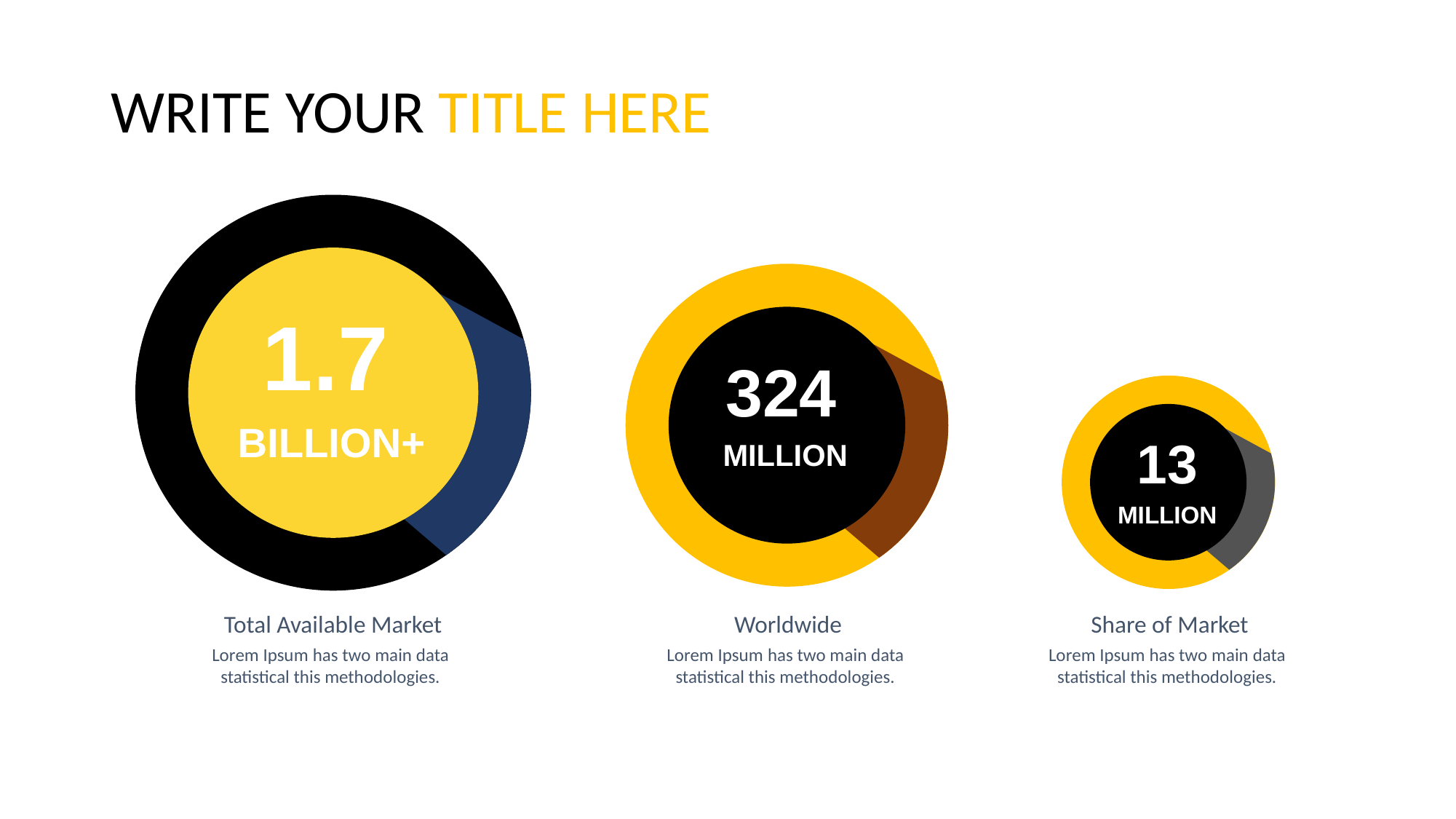

# WRITE YOUR TITLE HERE

1.7
BILLION+

324
MILLION

13
MILLION
Total Available Market
Lorem Ipsum has two main data statistical this methodologies.
Worldwide
Lorem Ipsum has two main data statistical this methodologies.
Share of Market
Lorem Ipsum has two main data statistical this methodologies.